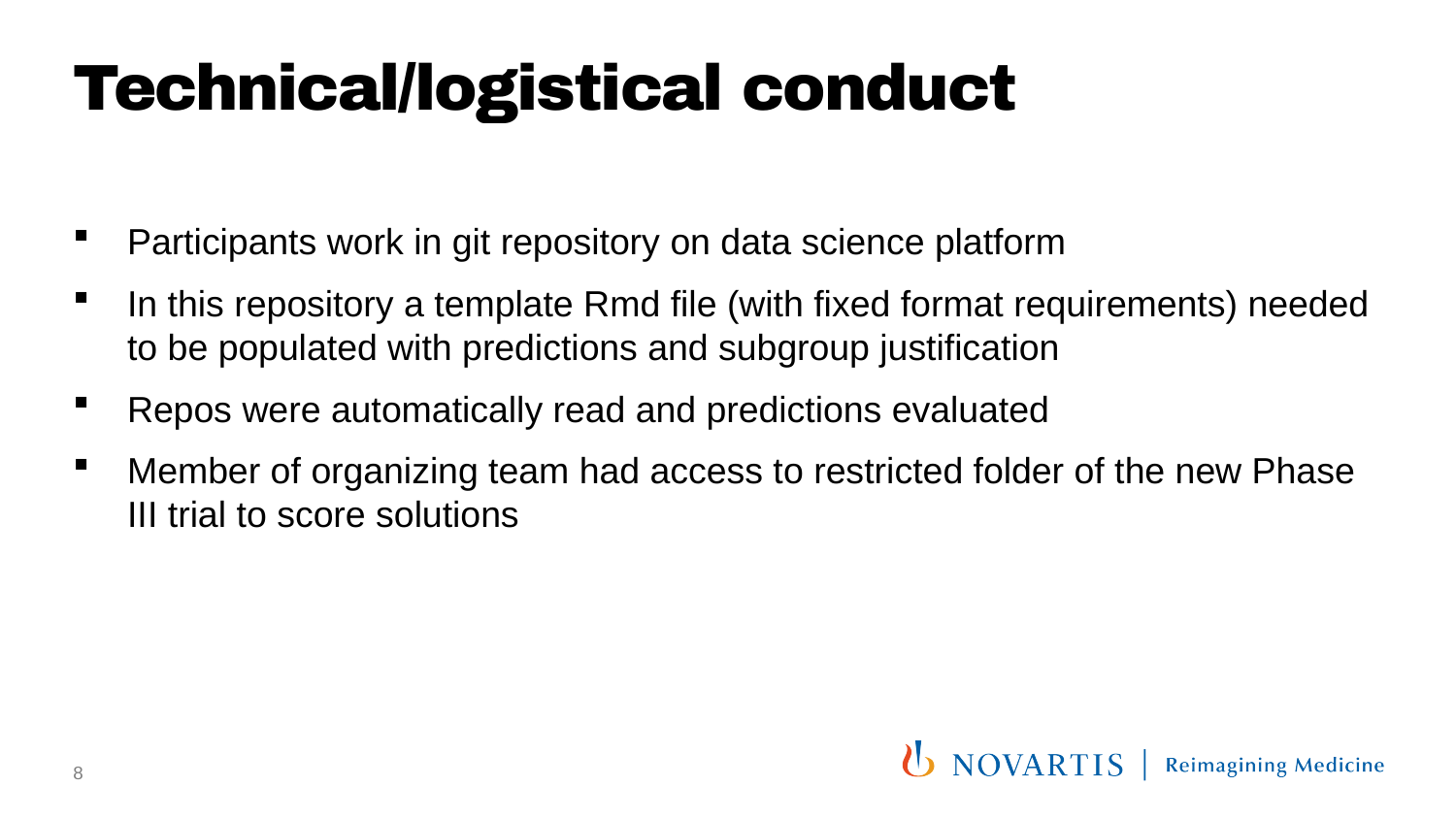

# Technical/logistical conduct
Participants work in git repository on data science platform
In this repository a template Rmd file (with fixed format requirements) needed to be populated with predictions and subgroup justification
Repos were automatically read and predictions evaluated
Member of organizing team had access to restricted folder of the new Phase III trial to score solutions
8